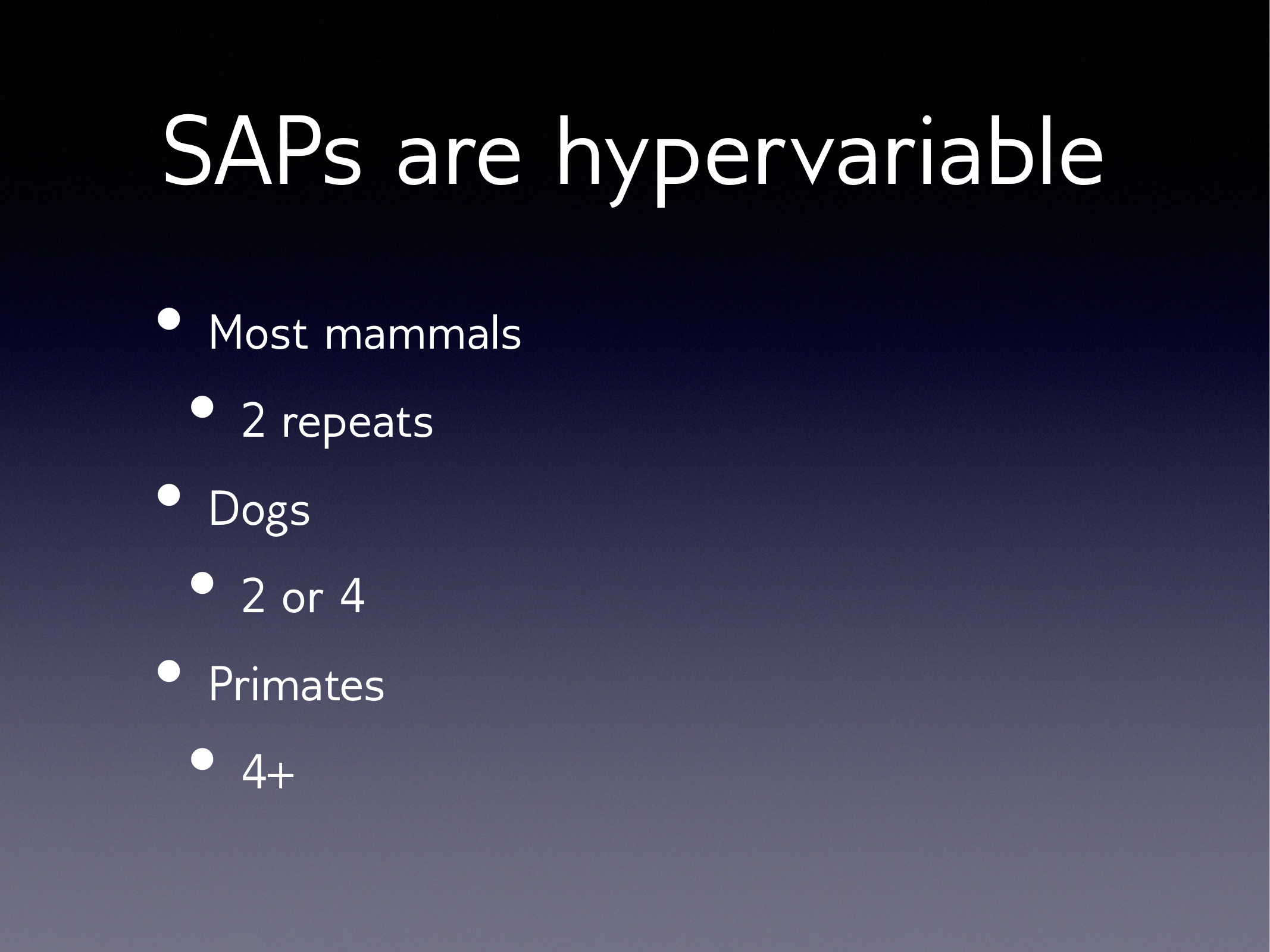

# SAPs are hypervariable
Most mammals
2 repeats
Dogs
2 or 4
Primates
4+